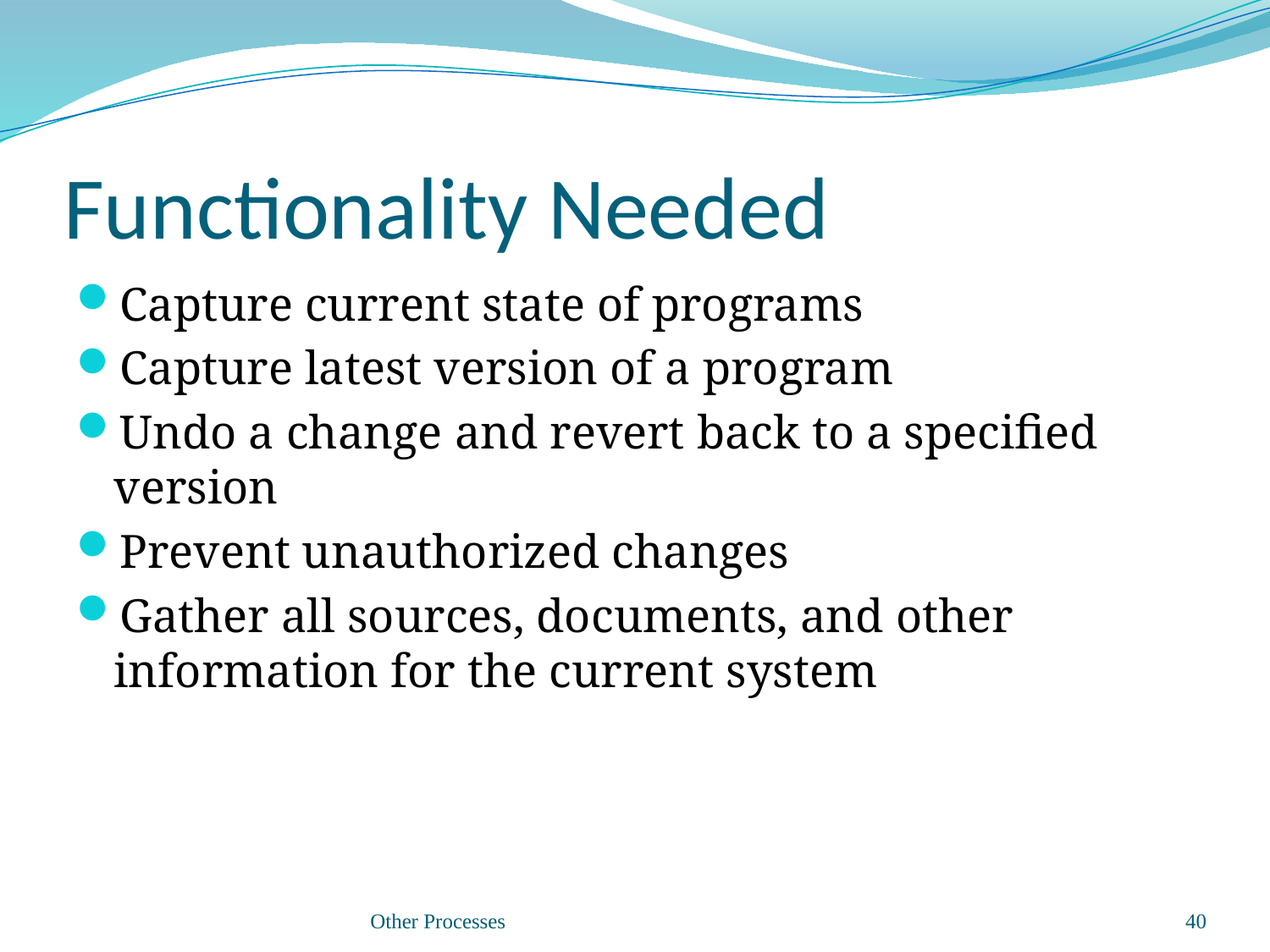

# Functionality Needed
Capture current state of programs
Capture latest version of a program
Undo a change and revert back to a specified version
Prevent unauthorized changes
Gather all sources, documents, and other information for the current system
Other Processes
40